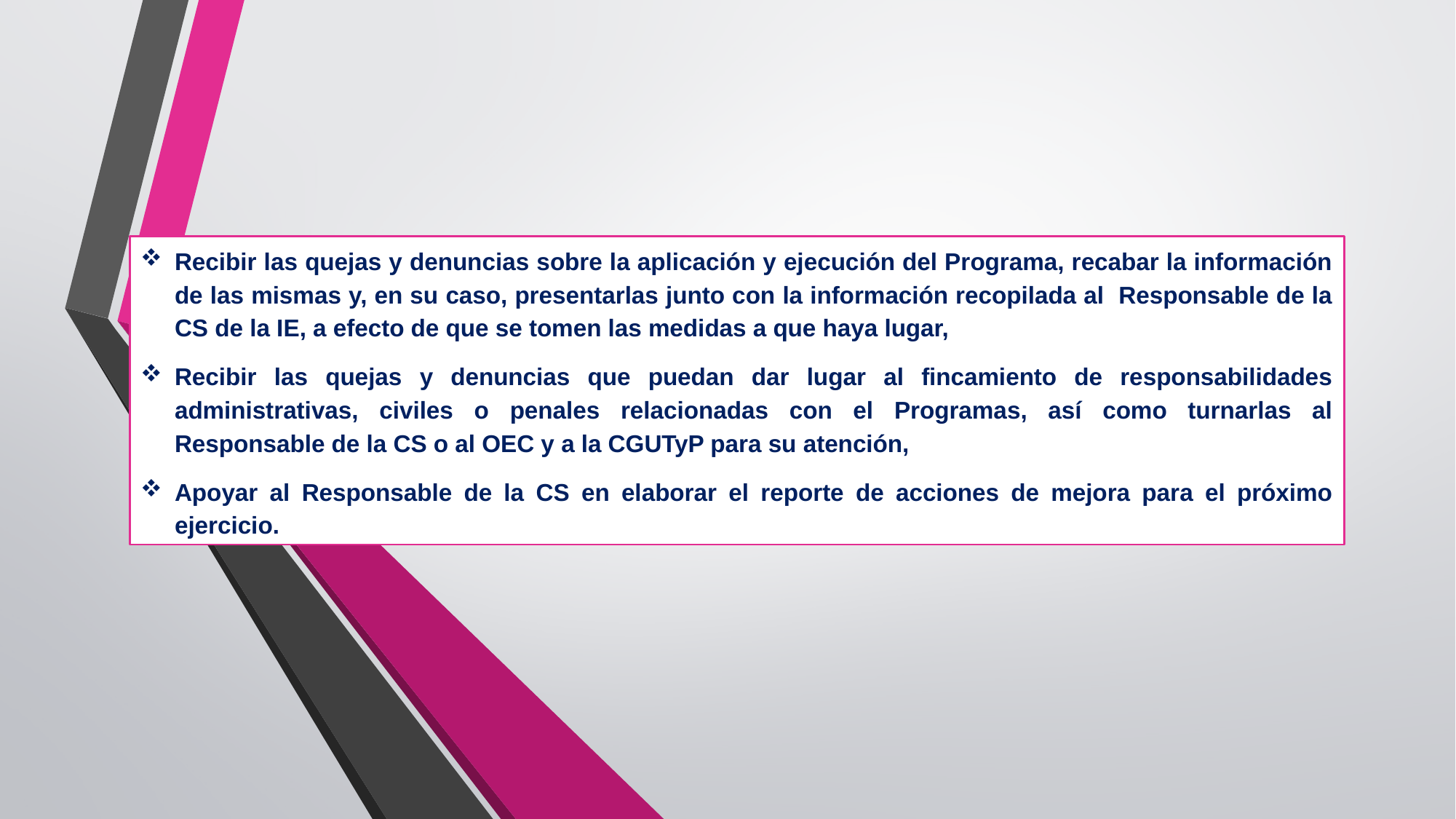

Recibir las quejas y denuncias sobre la aplicación y ejecución del Programa, recabar la información de las mismas y, en su caso, presentarlas junto con la información recopilada al  Responsable de la CS de la IE, a efecto de que se tomen las medidas a que haya lugar,
Recibir las quejas y denuncias que puedan dar lugar al fincamiento de responsabilidades administrativas, civiles o penales relacionadas con el Programas, así como turnarlas al Responsable de la CS o al OEC y a la CGUTyP para su atención,
Apoyar al Responsable de la CS en elaborar el reporte de acciones de mejora para el próximo ejercicio.